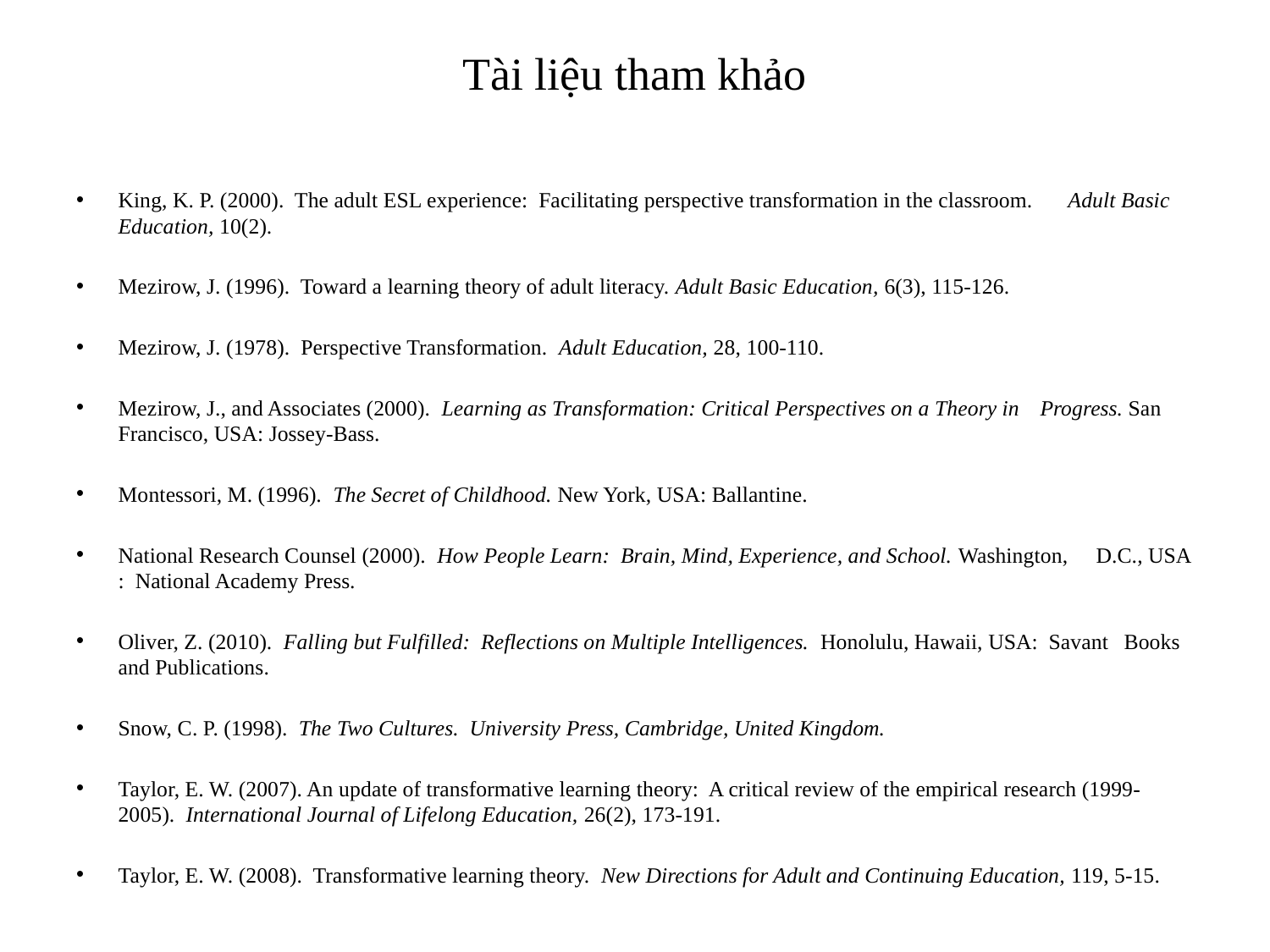

# Tài liệu tham khảo
King, K. P. (2000).  The adult ESL experience:  Facilitating perspective transformation in the classroom.  	Adult Basic Education, 10(2).

Mezirow, J. (1996).  Toward a learning theory of adult literacy. Adult Basic Education, 6(3), 115-126.

Mezirow, J. (1978).  Perspective Transformation.  Adult Education, 28, 100-110.

Mezirow, J., and Associates (2000).  Learning as Transformation: Critical Perspectives on a Theory in 	Progress. San Francisco, USA: Jossey-Bass.

Montessori, M. (1996).  The Secret of Childhood. New York, USA: Ballantine.

National Research Counsel (2000).  How People Learn:  Brain, Mind, Experience, and School. Washington, 	D.C., USA :  National Academy Press.

Oliver, Z. (2010).  Falling but Fulfilled:  Reflections on Multiple Intelligences.  Honolulu, Hawaii, USA:  Savant 	Books and Publications.

Snow, C. P. (1998).  The Two Cultures.  University Press, Cambridge, United Kingdom.

Taylor, E. W. (2007). An update of transformative learning theory:  A critical review of the empirical research (1999-2005).  International Journal of Lifelong Education, 26(2), 173-191.

Taylor, E. W. (2008).  Transformative learning theory.  New Directions for Adult and Continuing Education, 119, 5-15.